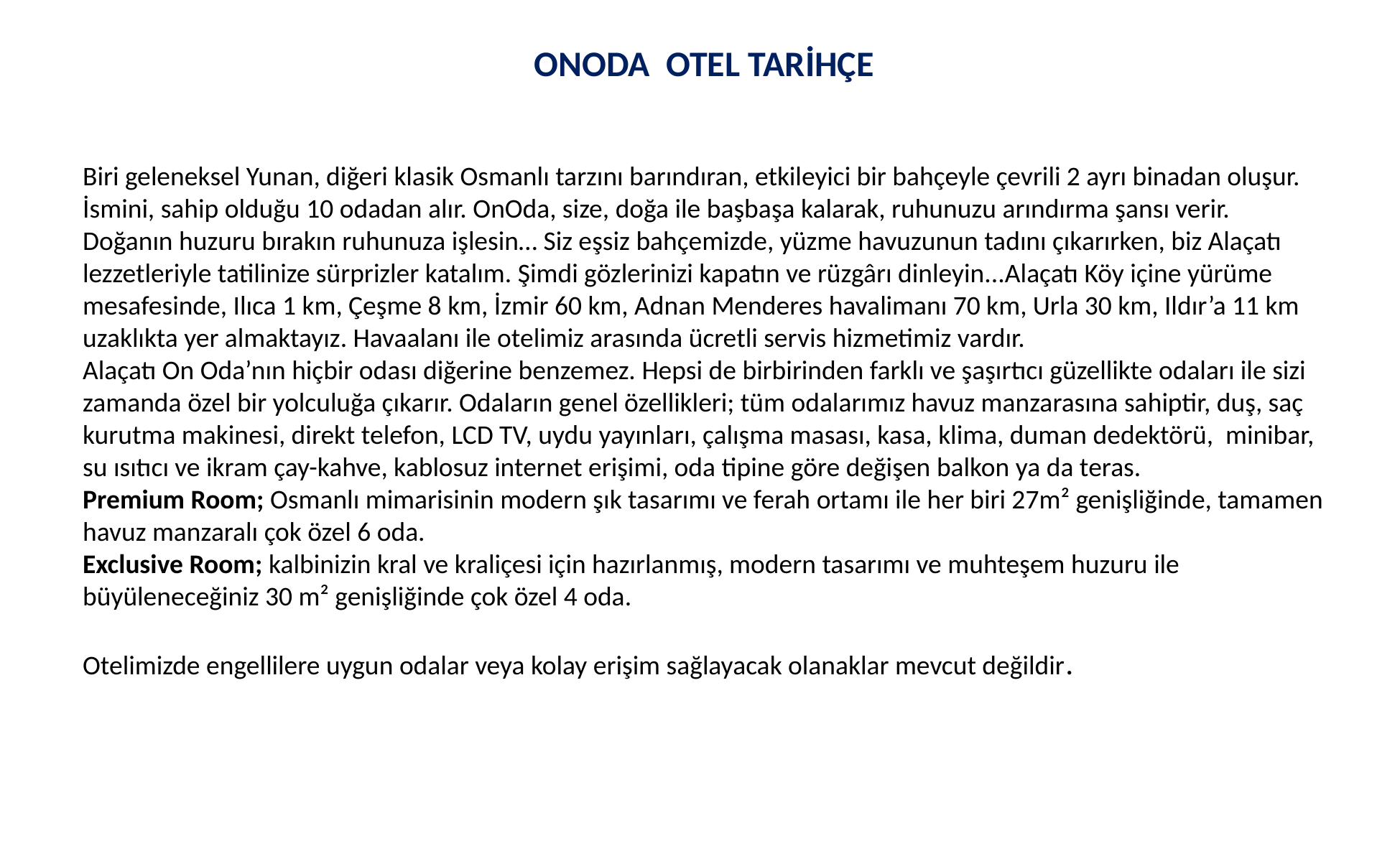

ONODA  OTEL TARİHÇE

Biri geleneksel Yunan, diğeri klasik Osmanlı tarzını barındıran, etkileyici bir bahçeyle çevrili 2 ayrı binadan oluşur. İsmini, sahip olduğu 10 odadan alır. OnOda, size, doğa ile başbaşa kalarak, ruhunuzu arındırma şansı verir. Doğanın huzuru bırakın ruhunuza işlesin… Siz eşsiz bahçemizde, yüzme havuzunun tadını çıkarırken, biz Alaçatı lezzetleriyle tatilinize sürprizler katalım. Şimdi gözlerinizi kapatın ve rüzgârı dinleyin...Alaçatı Köy içine yürüme mesafesinde, Ilıca 1 km, Çeşme 8 km, İzmir 60 km, Adnan Menderes havalimanı 70 km, Urla 30 km, Ildır’a 11 km uzaklıkta yer almaktayız. Havaalanı ile otelimiz arasında ücretli servis hizmetimiz vardır.
Alaçatı On Oda’nın hiçbir odası diğerine benzemez. Hepsi de birbirinden farklı ve şaşırtıcı güzellikte odaları ile sizi zamanda özel bir yolculuğa çıkarır. Odaların genel özellikleri; tüm odalarımız havuz manzarasına sahiptir, duş, saç kurutma makinesi, direkt telefon, LCD TV, uydu yayınları, çalışma masası, kasa, klima, duman dedektörü,  minibar, su ısıtıcı ve ikram çay-kahve, kablosuz internet erişimi, oda tipine göre değişen balkon ya da teras.
Premium Room; Osmanlı mimarisinin modern şık tasarımı ve ferah ortamı ile her biri 27m² genişliğinde, tamamen havuz manzaralı çok özel 6 oda.
Exclusive Room; kalbinizin kral ve kraliçesi için hazırlanmış, modern tasarımı ve muhteşem huzuru ile büyüleneceğiniz 30 m² genişliğinde çok özel 4 oda.

Otelimizde engellilere uygun odalar veya kolay erişim sağlayacak olanaklar mevcut değildir.